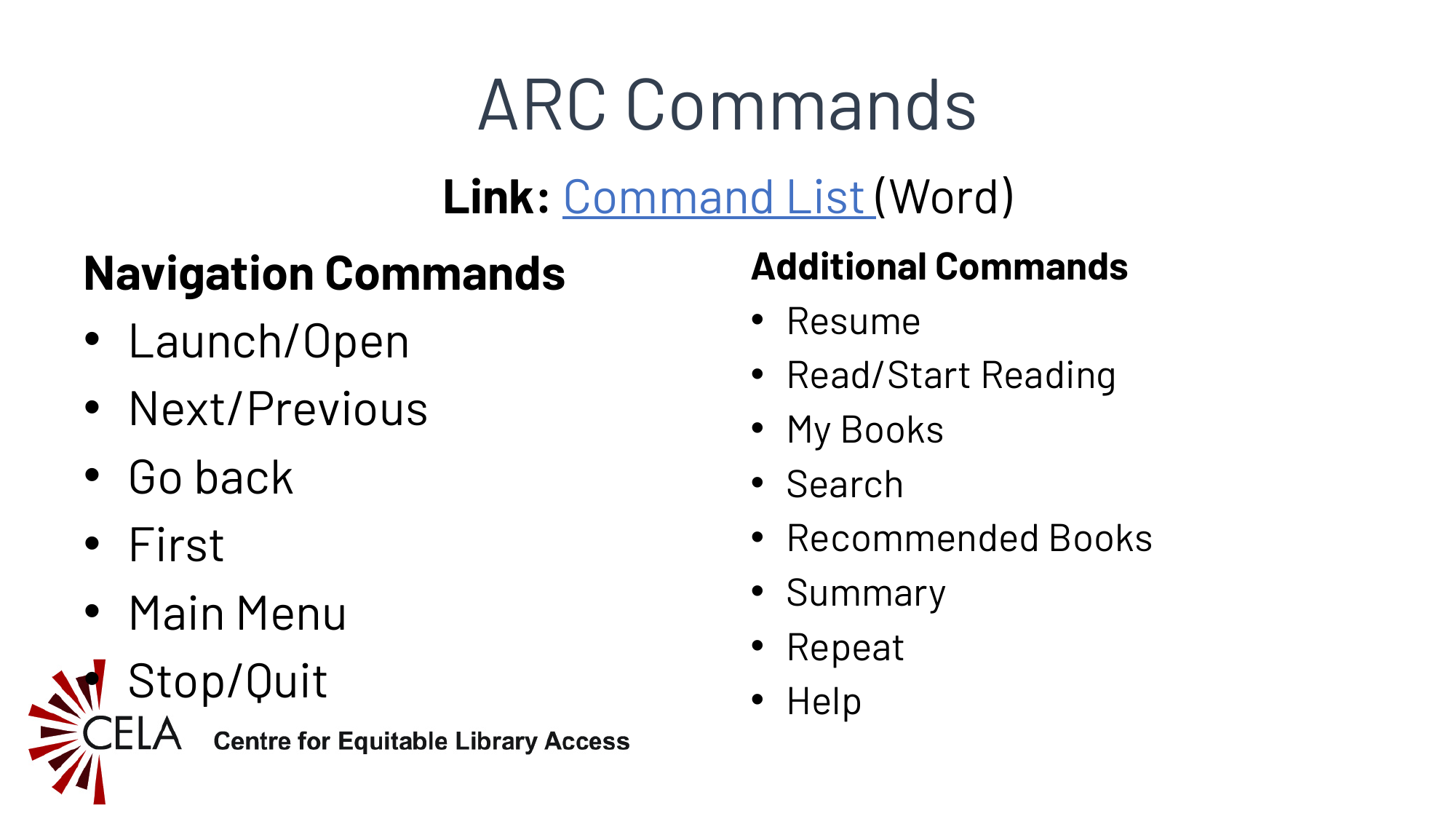

# ARC Commands
Link: Command List (Word)
Navigation Commands
Launch/Open
Next/Previous
Go back
First
Main Menu
Stop/Quit
Additional Commands
Resume
Read/Start Reading
My Books
Search
Recommended Books
Summary
Repeat
Help